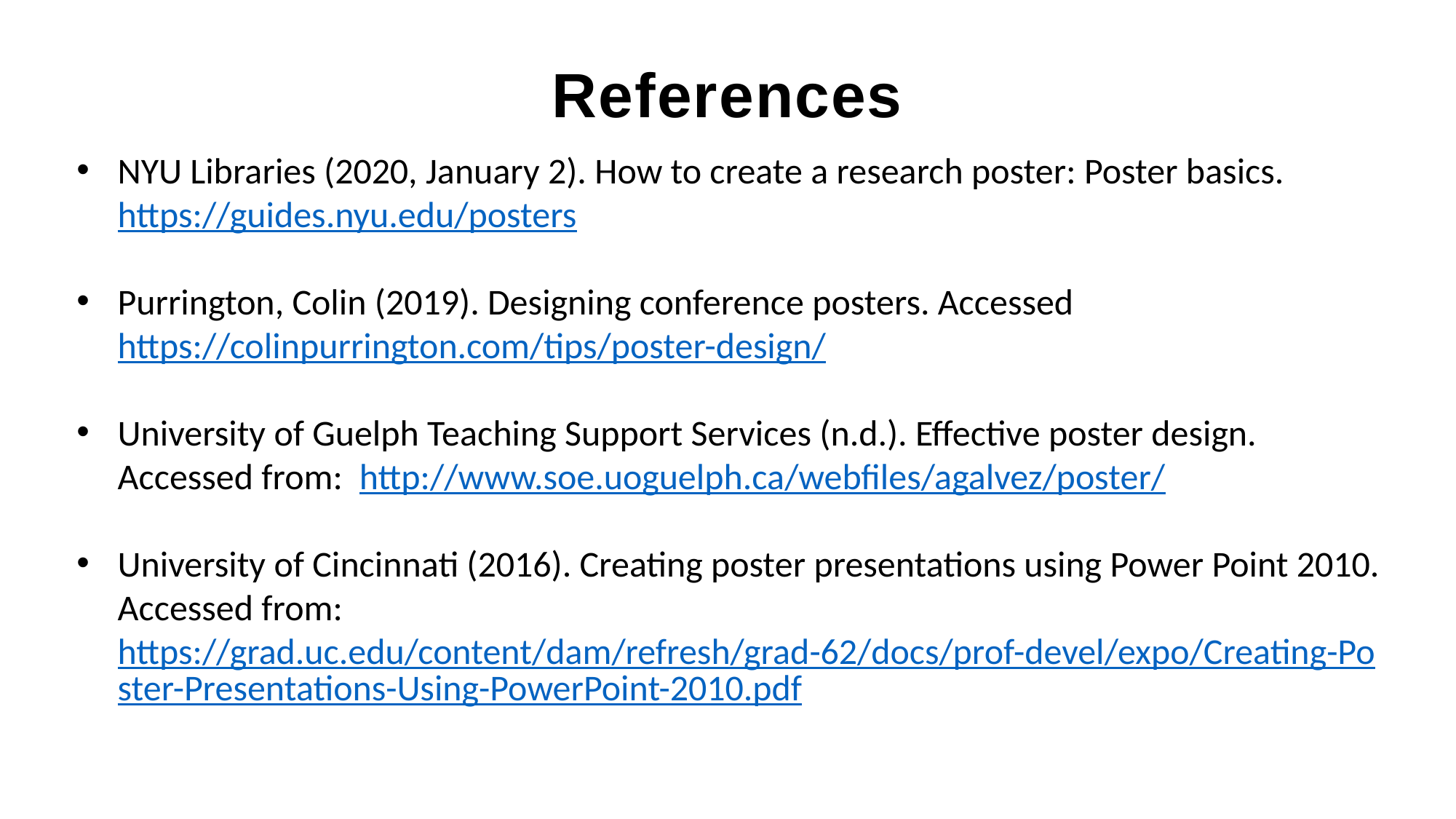

References
NYU Libraries (2020, January 2). How to create a research poster: Poster basics. https://guides.nyu.edu/posters

Purrington, Colin (2019). Designing conference posters. Accessed https://colinpurrington.com/tips/poster-design/

University of Guelph Teaching Support Services (n.d.). Effective poster design. Accessed from:  http://www.soe.uoguelph.ca/webfiles/agalvez/poster/

University of Cincinnati (2016). Creating poster presentations using Power Point 2010. Accessed from: https://grad.uc.edu/content/dam/refresh/grad-62/docs/prof-devel/expo/Creating-Poster-Presentations-Using-PowerPoint-2010.pdf